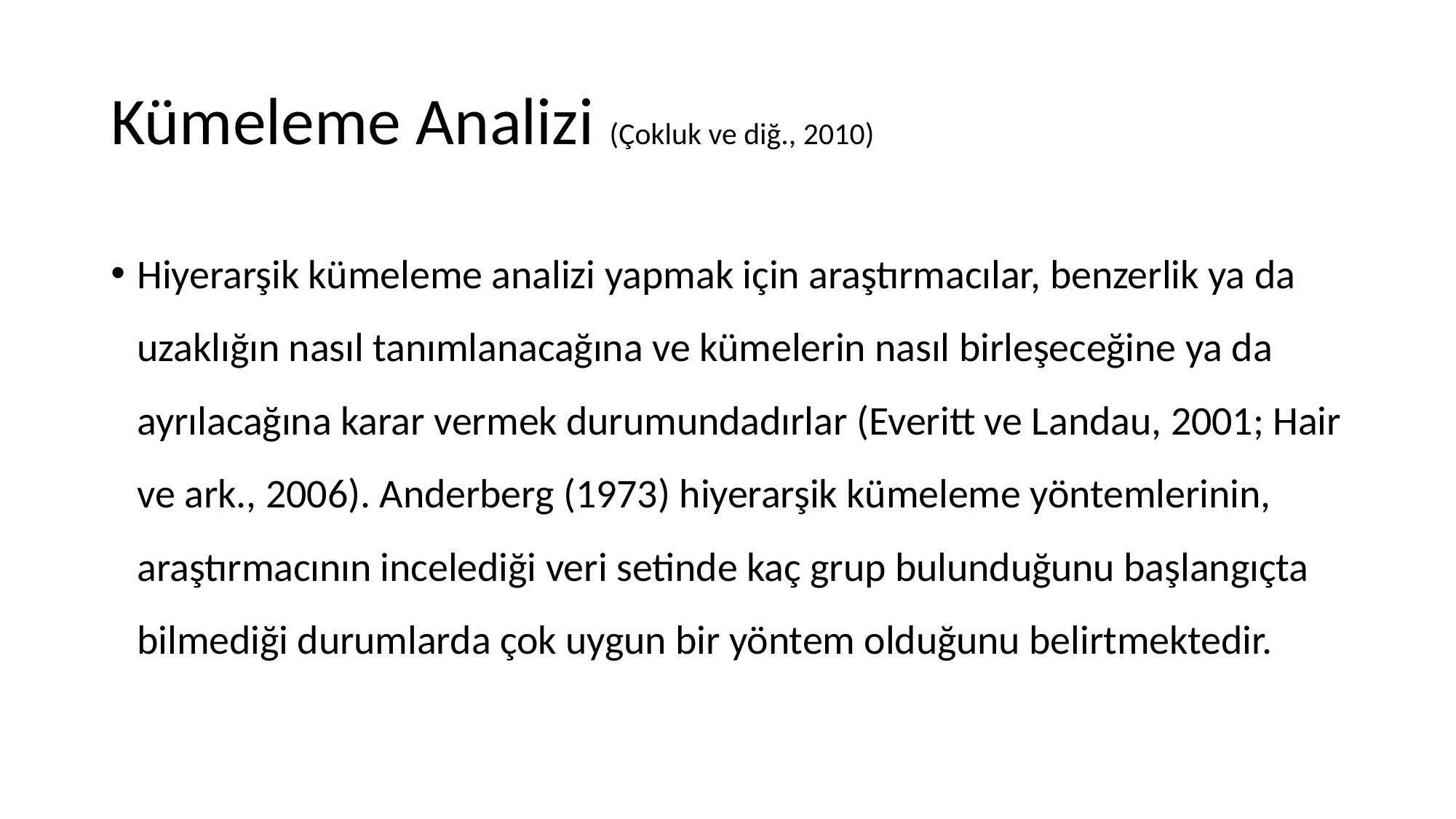

# Kümeleme Analizi (Çokluk ve diğ., 2010)
Hiyerarşik kümeleme analizi yapmak için araştırmacılar, benzerlik ya da uzaklığın nasıl tanımlanacağına ve kümelerin nasıl birleşeceğine ya da ayrılacağına karar vermek durumundadırlar (Everitt ve Landau, 2001; Hair ve ark., 2006). Anderberg (1973) hiyerarşik kümeleme yöntemlerinin, araştırmacının incelediği veri setinde kaç grup bulunduğunu başlangıçta bilmediği durumlarda çok uygun bir yöntem olduğunu belirtmektedir.